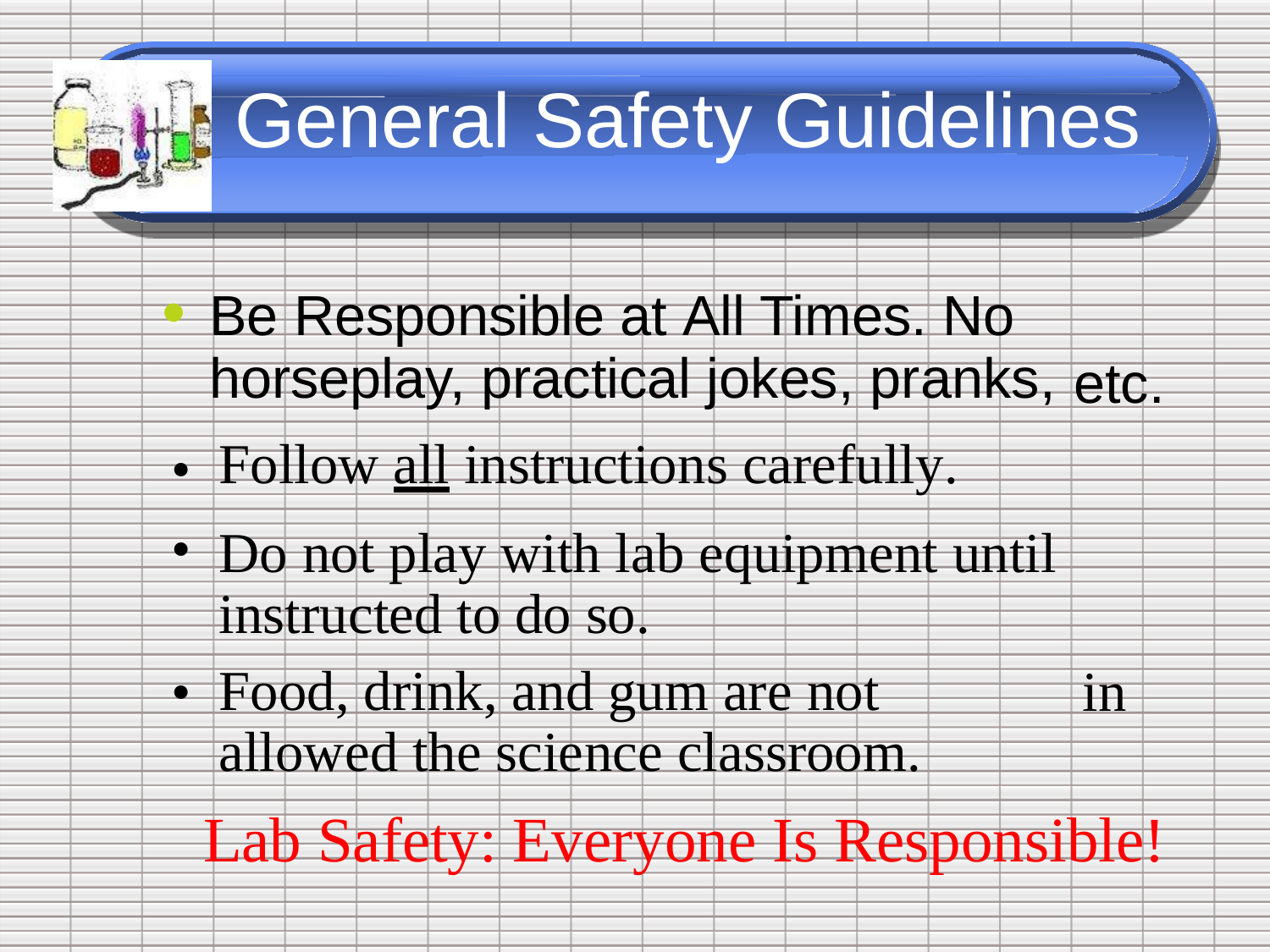

General
Safety
Guidelines

•
Be Responsible at All Times. No
horseplay, practical jokes, pranks,
Follow all instructions carefully.
Do not play with lab equipment until instructed to do so.
Food, drink, and gum are not allowed the science classroom.
etc.
•
•
•
in
Lab Safety: Everyone Is Responsible!